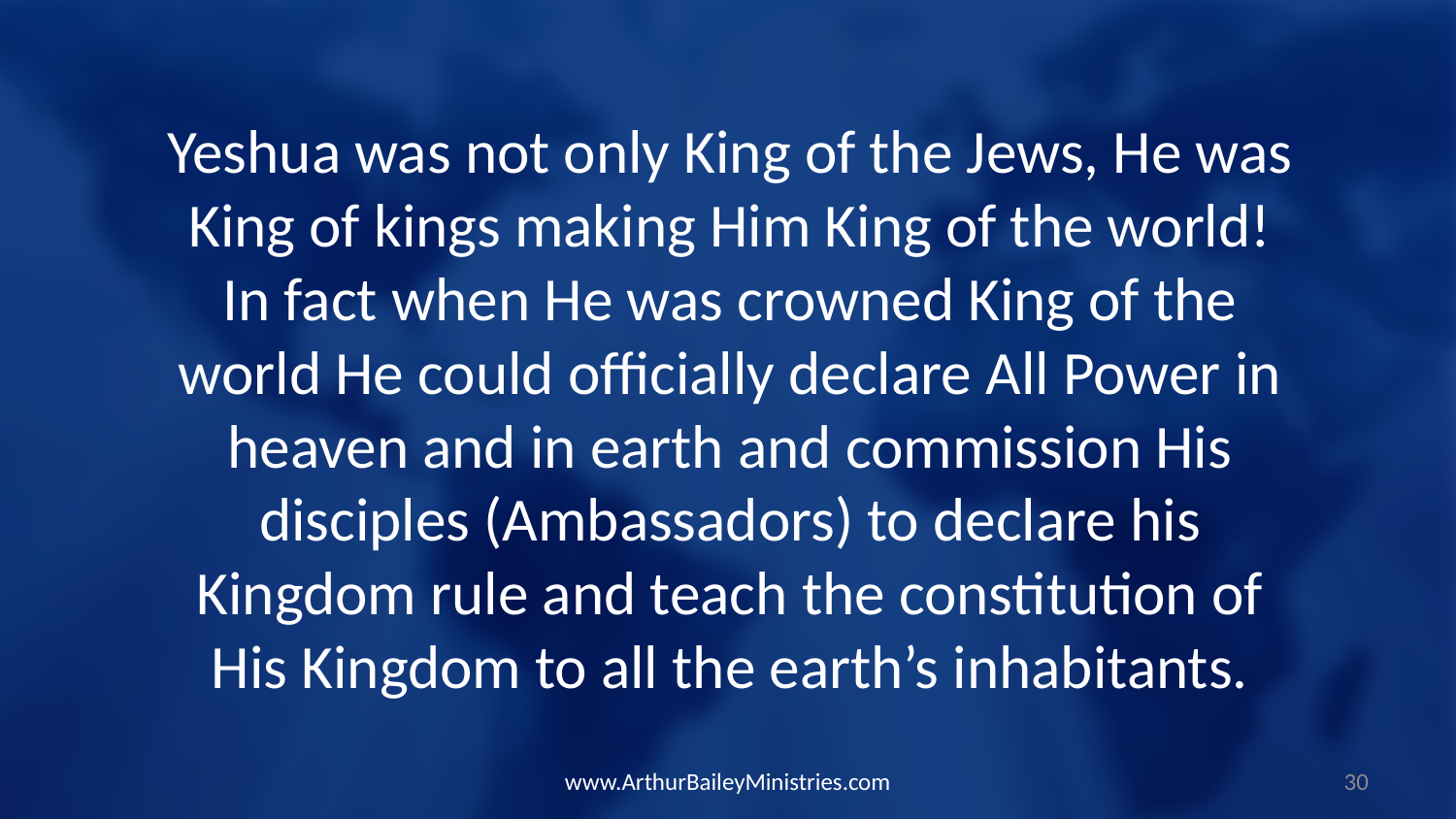

Yeshua was not only King of the Jews, He was King of kings making Him King of the world! In fact when He was crowned King of the world He could officially declare All Power in heaven and in earth and commission His disciples (Ambassadors) to declare his Kingdom rule and teach the constitution of His Kingdom to all the earth’s inhabitants.

www.ArthurBaileyMinistries.com
30